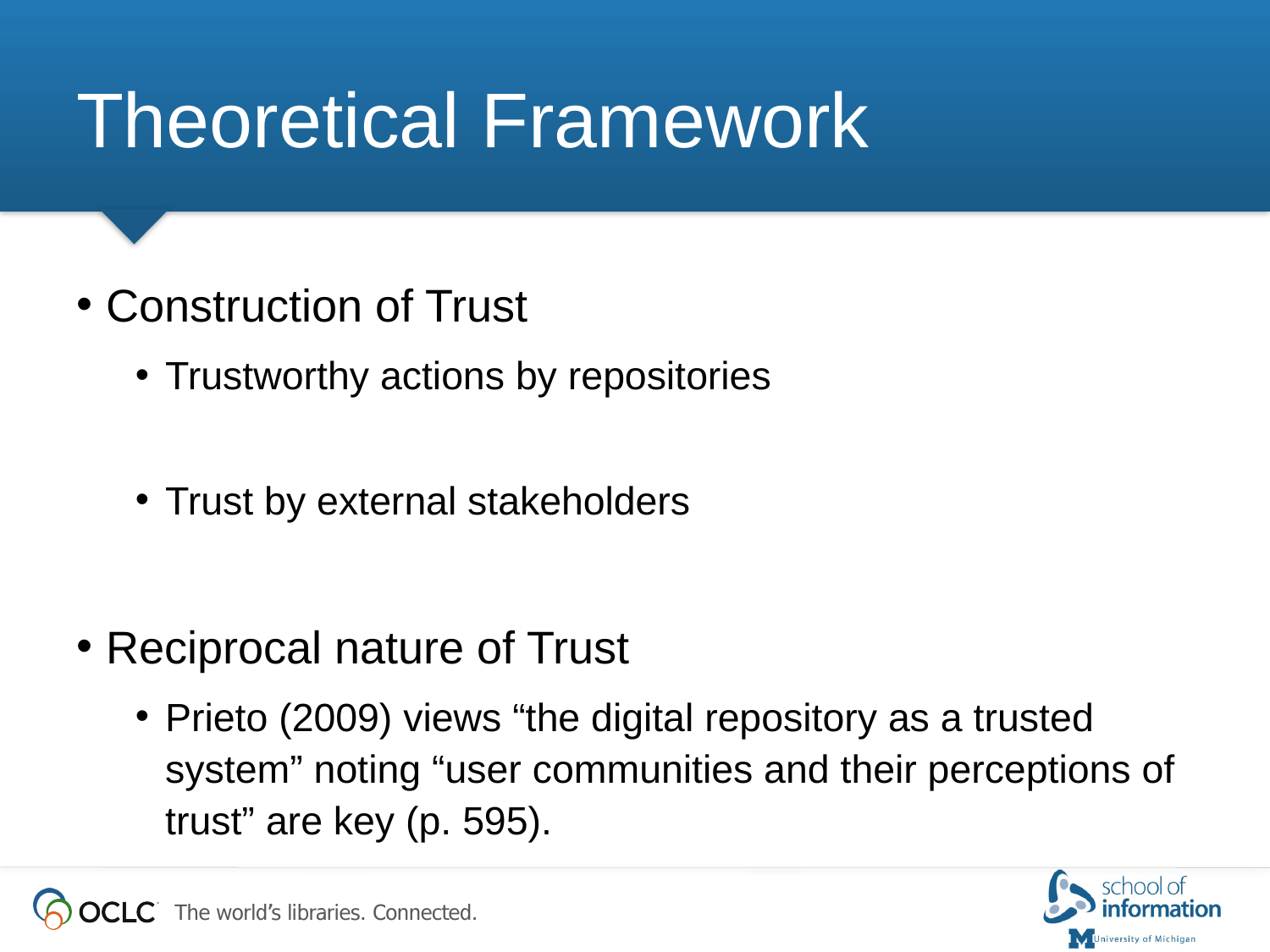

# Theoretical Framework
Construction of Trust
Trustworthy actions by repositories

Trust by external stakeholders

Reciprocal nature of Trust
Prieto (2009) views “the digital repository as a trusted system” noting “user communities and their perceptions of trust” are key (p. 595).